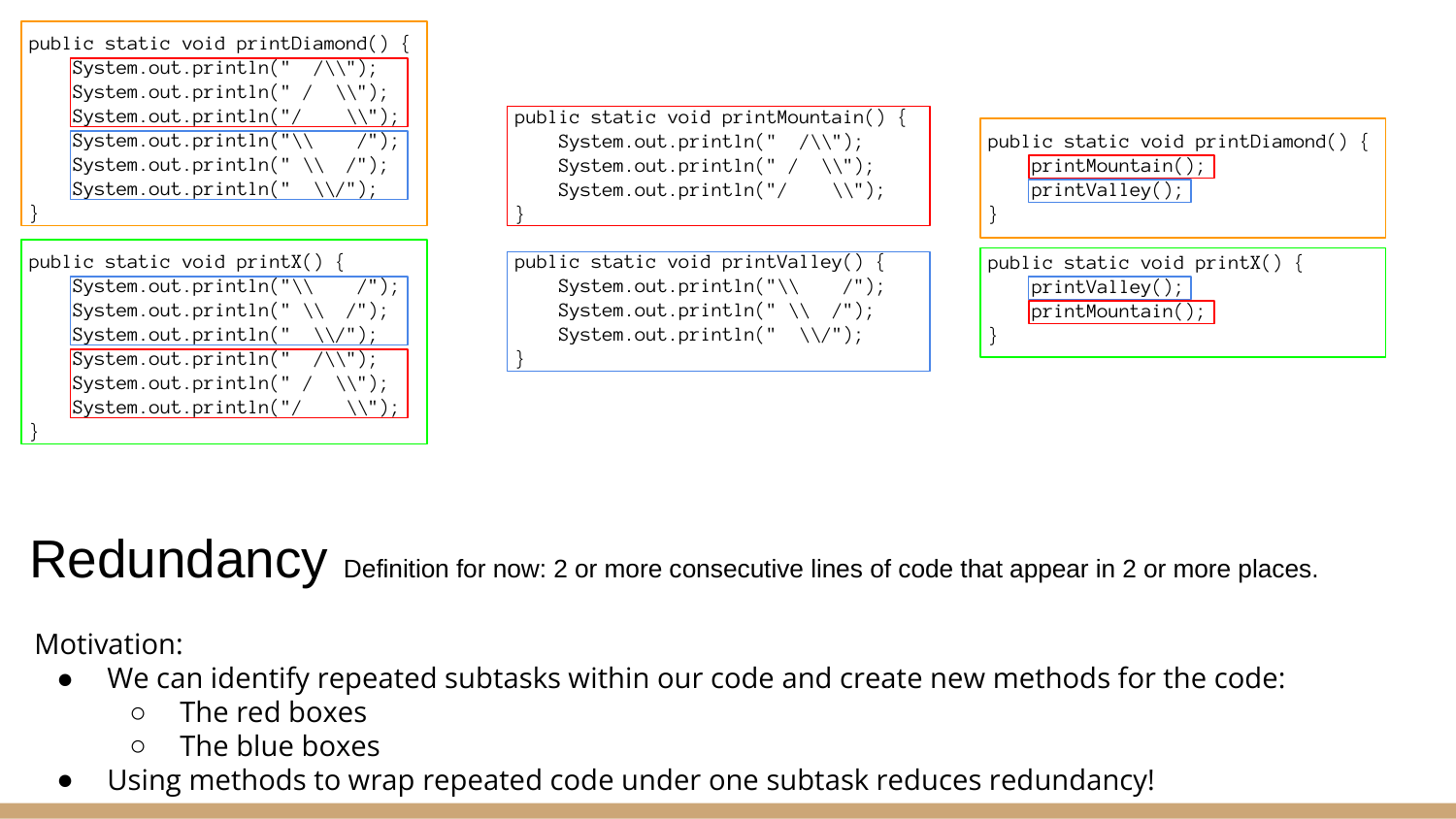

public static void printDiamond() {
    System.out.println("  /\\");
    System.out.println(" /  \\");
    System.out.println("/    \\");
    System.out.println("\\    /");
    System.out.println(" \\  /");
    System.out.println("  \\/");
}

public static void printX() {
    System.out.println("\\    /");
    System.out.println(" \\  /");
    System.out.println("  \\/");
    System.out.println("  /\\");
    System.out.println(" /  \\");
    System.out.println("/    \\");
}

public static void printMountain() {
    System.out.println("  /\\");
    System.out.println(" /  \\");
    System.out.println("/    \\");
}

public static void printValley() {
    System.out.println("\\    /");
    System.out.println(" \\  /");
    System.out.println("  \\/");
}

public static void printDiamond() {
    printMountain();
    printValley();
}

public static void printX() {
    printValley();
    printMountain();
}

# Redundancy Definition for now: 2 or more consecutive lines of code that appear in 2 or more places.
Motivation:
We can identify repeated subtasks within our code and create new methods for the code:
The red boxes
The blue boxes
Using methods to wrap repeated code under one subtask reduces redundancy!